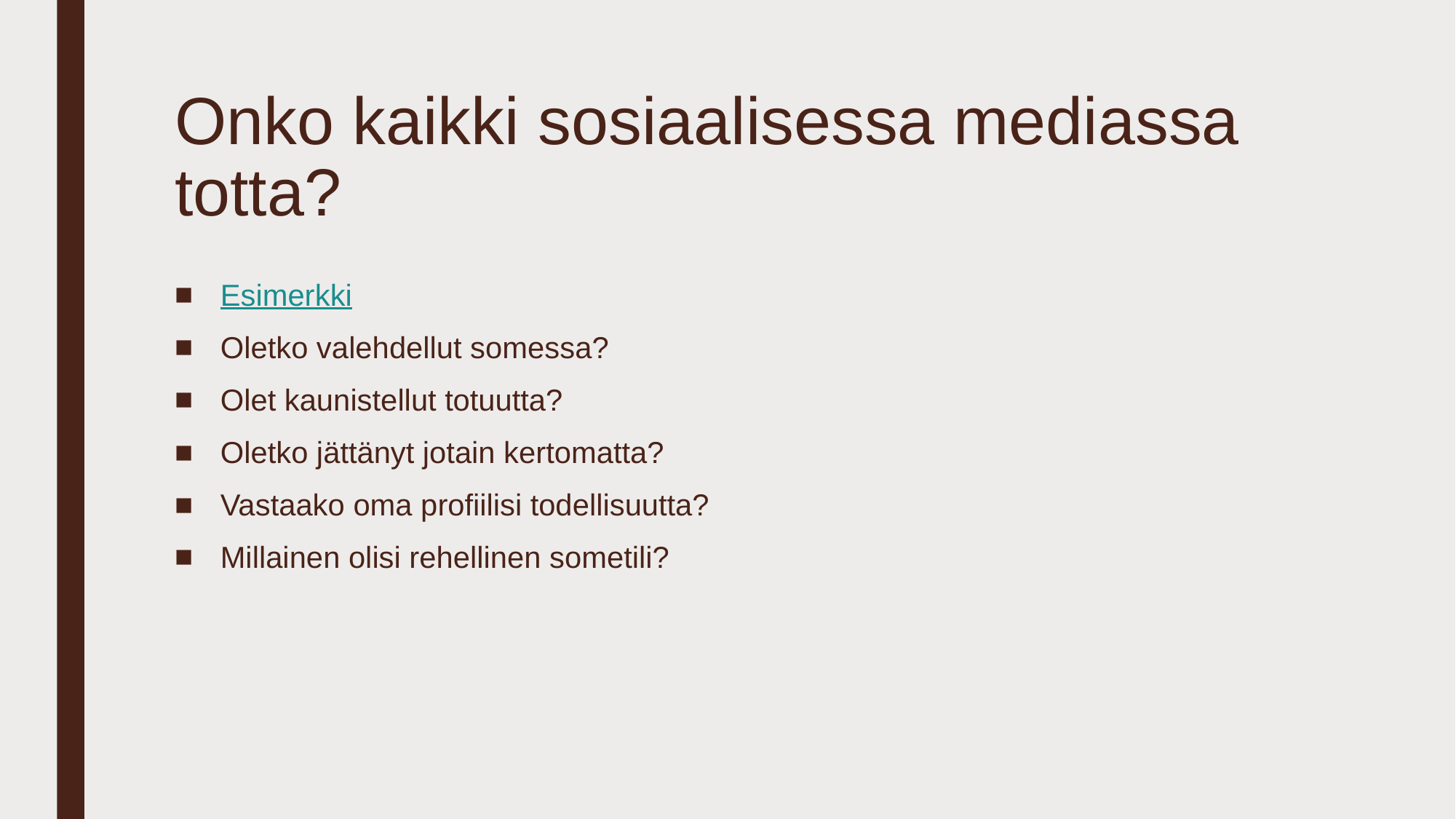

# Onko kaikki sosiaalisessa mediassa totta?
Esimerkki
Oletko valehdellut somessa?
Olet kaunistellut totuutta?
Oletko jättänyt jotain kertomatta?
Vastaako oma profiilisi todellisuutta?
Millainen olisi rehellinen sometili?